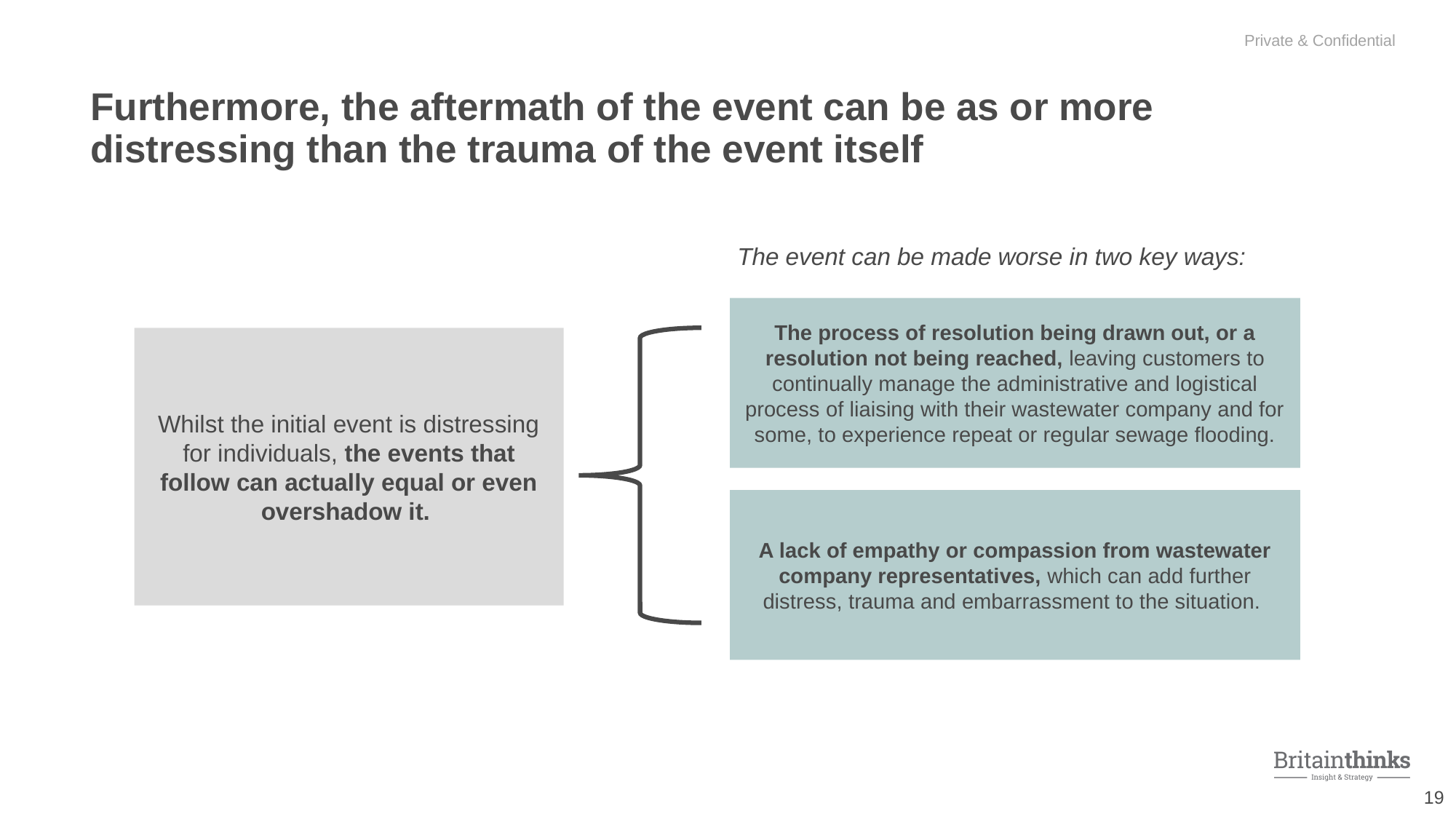

Furthermore, the aftermath of the event can be as or more distressing than the trauma of the event itself
The event can be made worse in two key ways:
The process of resolution being drawn out, or a resolution not being reached, leaving customers to continually manage the administrative and logistical process of liaising with their wastewater company and for some, to experience repeat or regular sewage flooding.
Whilst the initial event is distressing for individuals, the events that follow can actually equal or even overshadow it.

A lack of empathy or compassion from wastewater company representatives, which can add further distress, trauma and embarrassment to the situation.